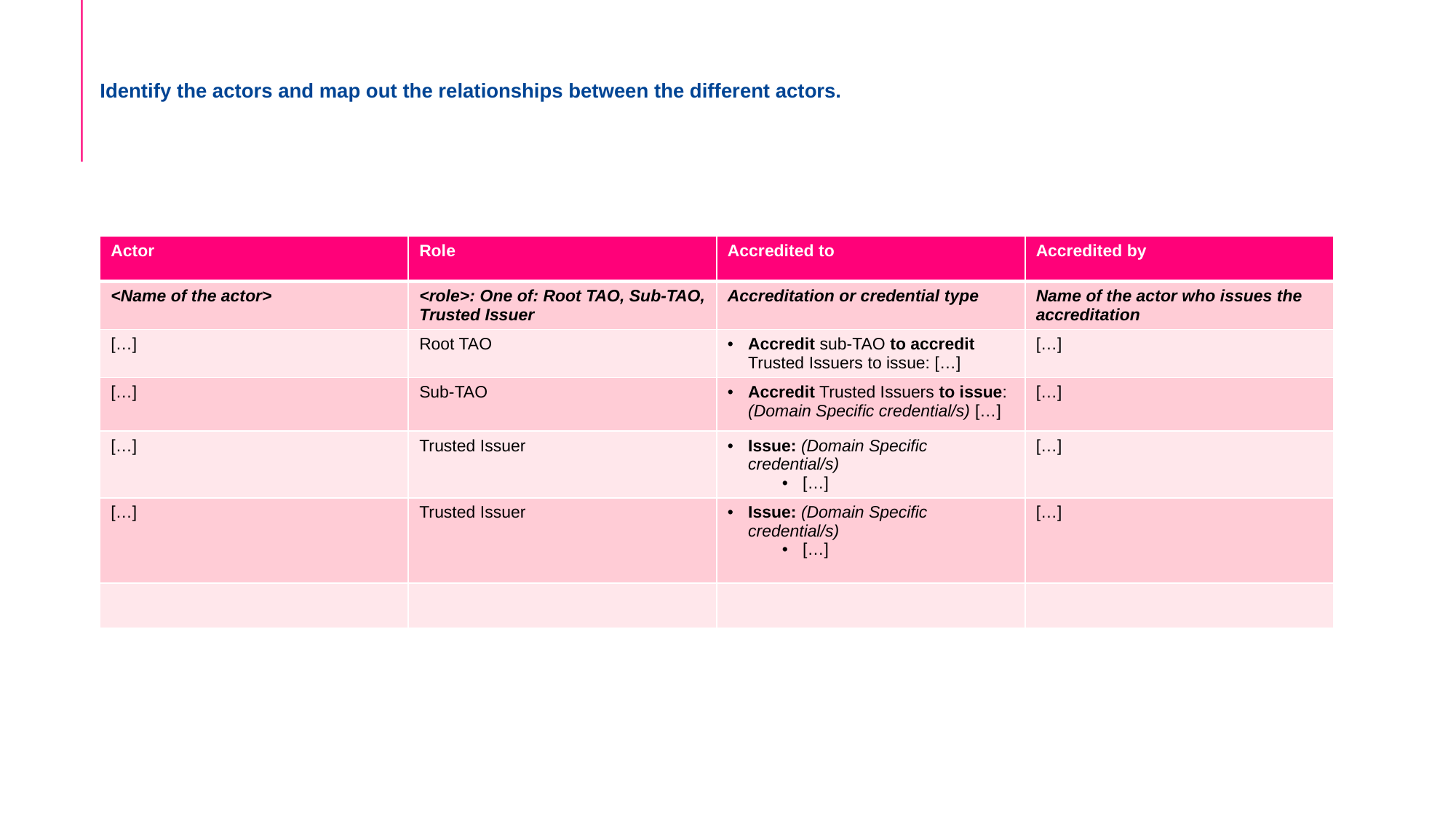

# Identify the actors and map out the relationships between the different actors.
| Actor | Role | Accredited to | Accredited by |
| --- | --- | --- | --- |
| <Name of the actor> | <role>: One of: Root TAO, Sub-TAO, Trusted Issuer | Accreditation or credential type | Name of the actor who issues the accreditation |
| […] | Root TAO | Accredit sub-TAO to accredit Trusted Issuers to issue: […] | […] |
| […] | Sub-TAO | Accredit Trusted Issuers to issue: (Domain Specific credential/s) […] | […] |
| […] | Trusted Issuer | Issue: (Domain Specific credential/s) […] | […] |
| […] | Trusted Issuer | Issue: (Domain Specific credential/s) […] | […] |
|  |  |  |  |